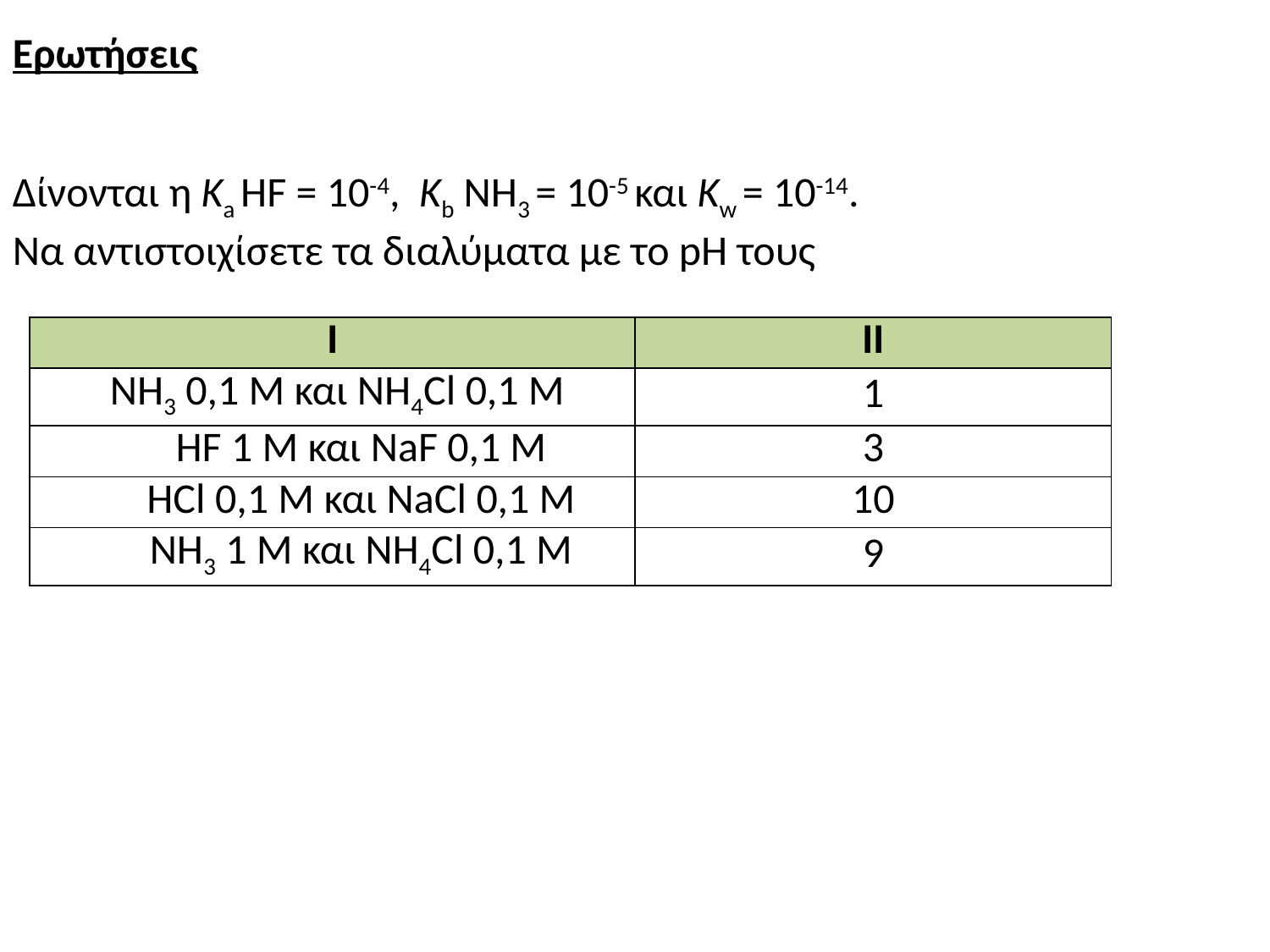

Ερωτήσεις
Δίνονται η Ka HF = 10-4,  Kb NH3 = 10-5 και Kw = 10-14.
Να αντιστοιχίσετε τα διαλύματα με το pH τους
| Ι | ΙΙ |
| --- | --- |
| NH3 0,1 M και NH4Cl 0,1 M | 1 |
| HF 1 M και NaF 0,1 M | 3 |
| HCl 0,1 M και NaCl 0,1 M | 10 |
| NH3 1 M και NH4Cl 0,1 M | 9 |